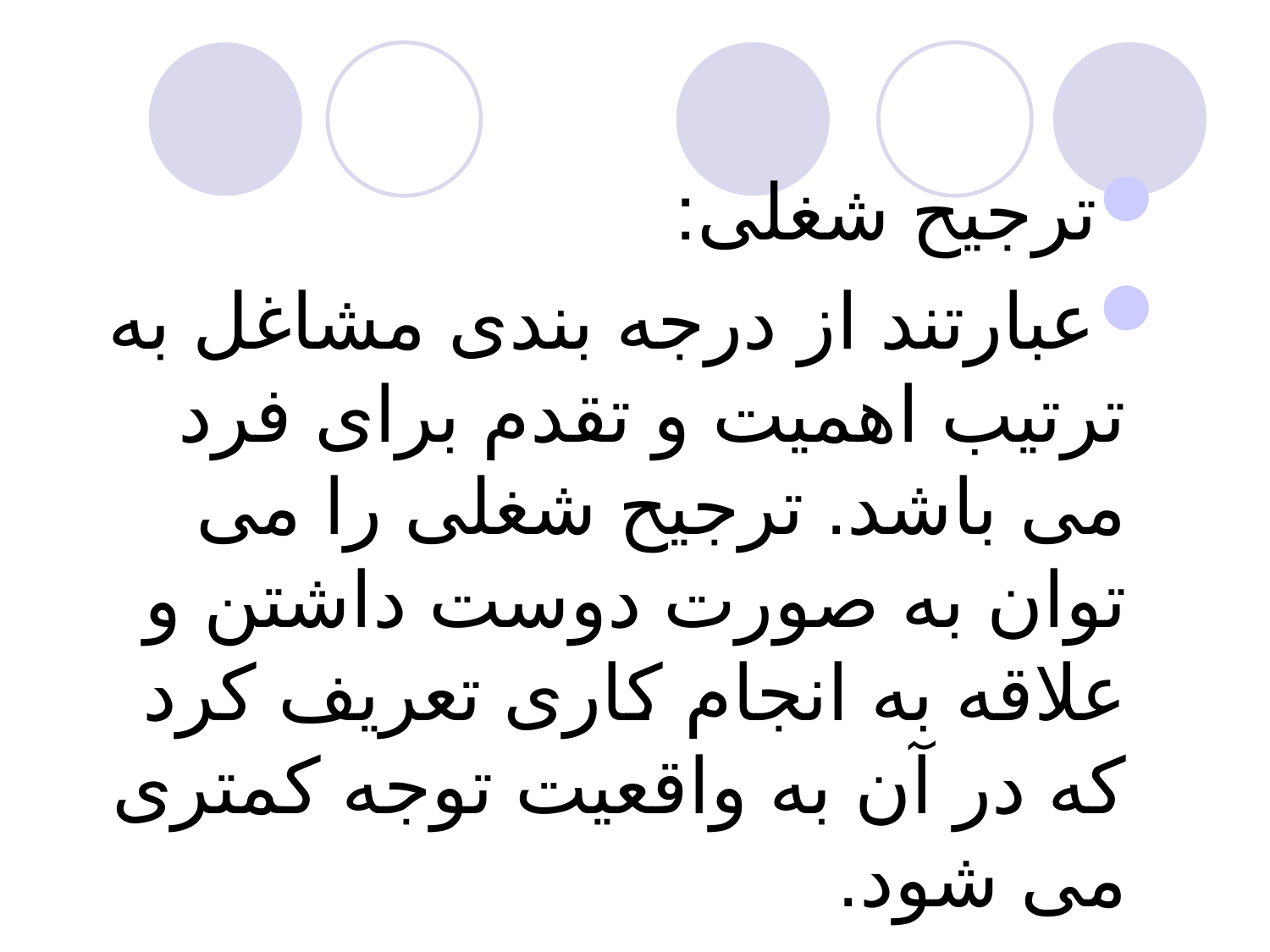

ترجیح شغلی:
عبارتند از درجه بندی مشاغل به ترتیب اهمیت و تقدم برای فرد می باشد. ترجیح شغلی را می توان به صورت دوست داشتن و علاقه به انجام کاری تعریف کرد که در آن به واقعیت توجه کمتری می شود.